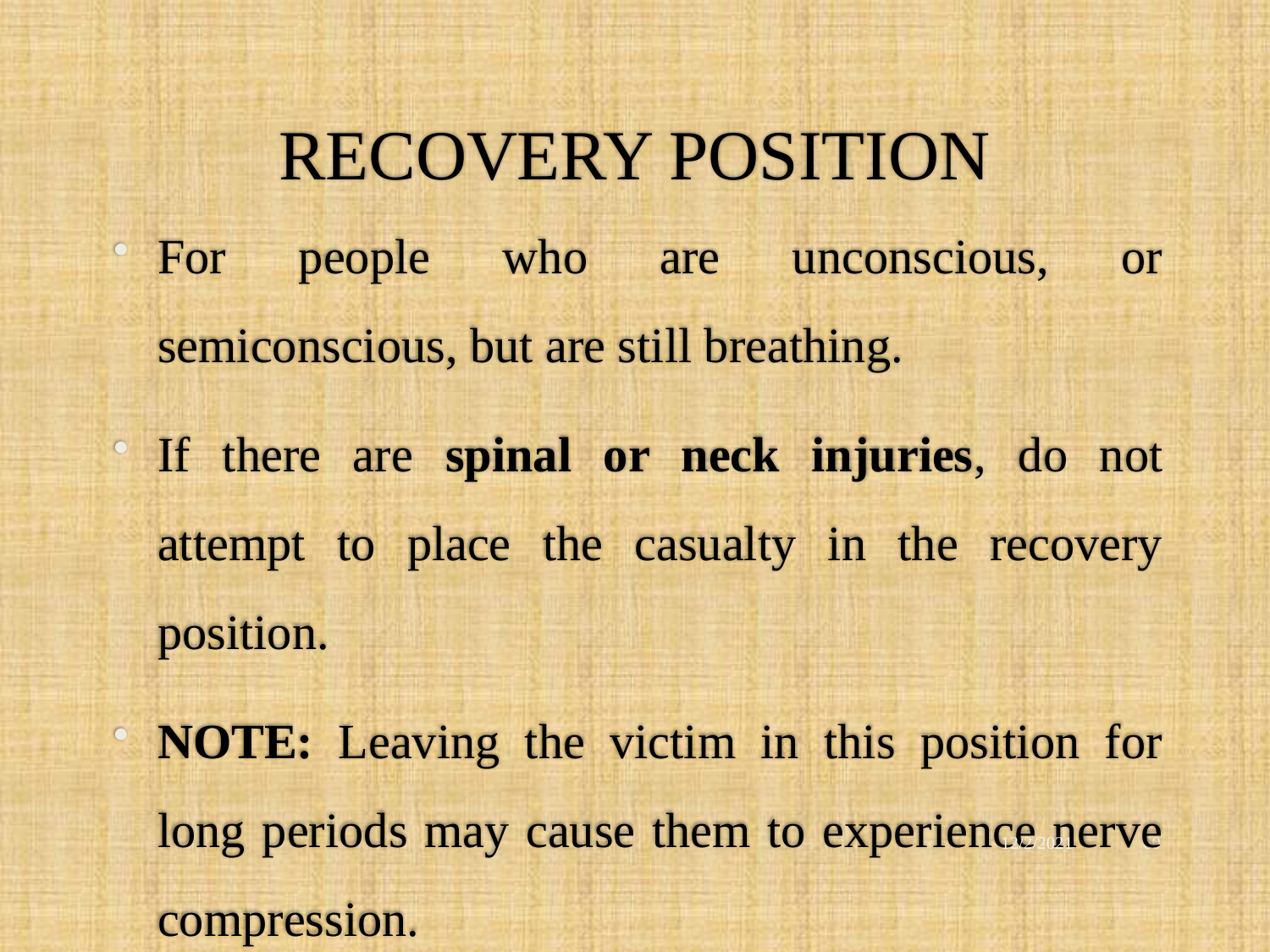

# RECOVERY POSITION
For people who are unconscious, or semiconscious, but are still breathing.
If there are spinal or neck injuries, do not attempt to place the casualty in the recovery position.
NOTE: Leaving the victim in this position for long periods may cause them to experience nerve compression.
12/2/2021
60